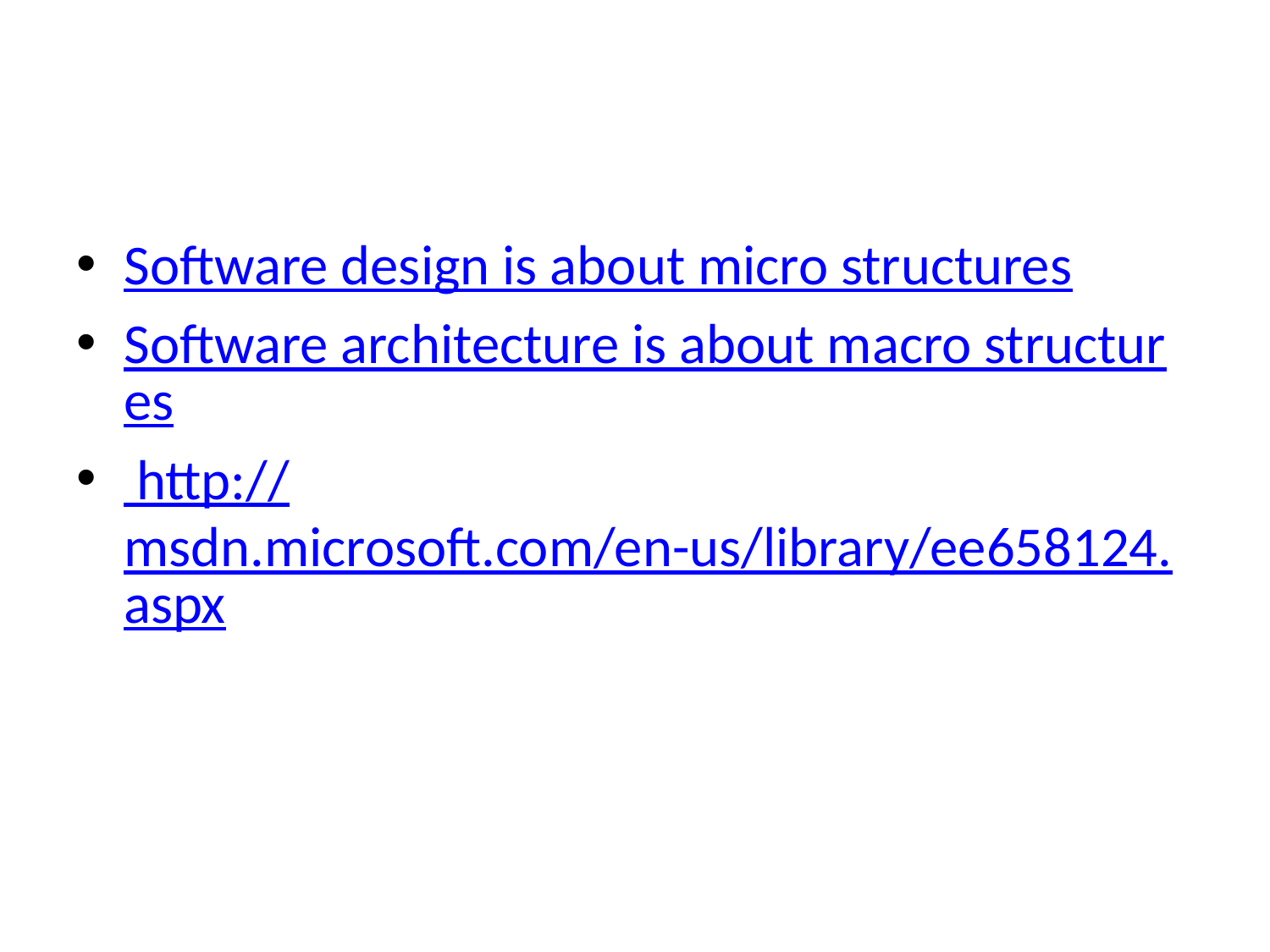

#
Software design is about micro structures
Software architecture is about macro structures
 http://msdn.microsoft.com/en-us/library/ee658124.aspx